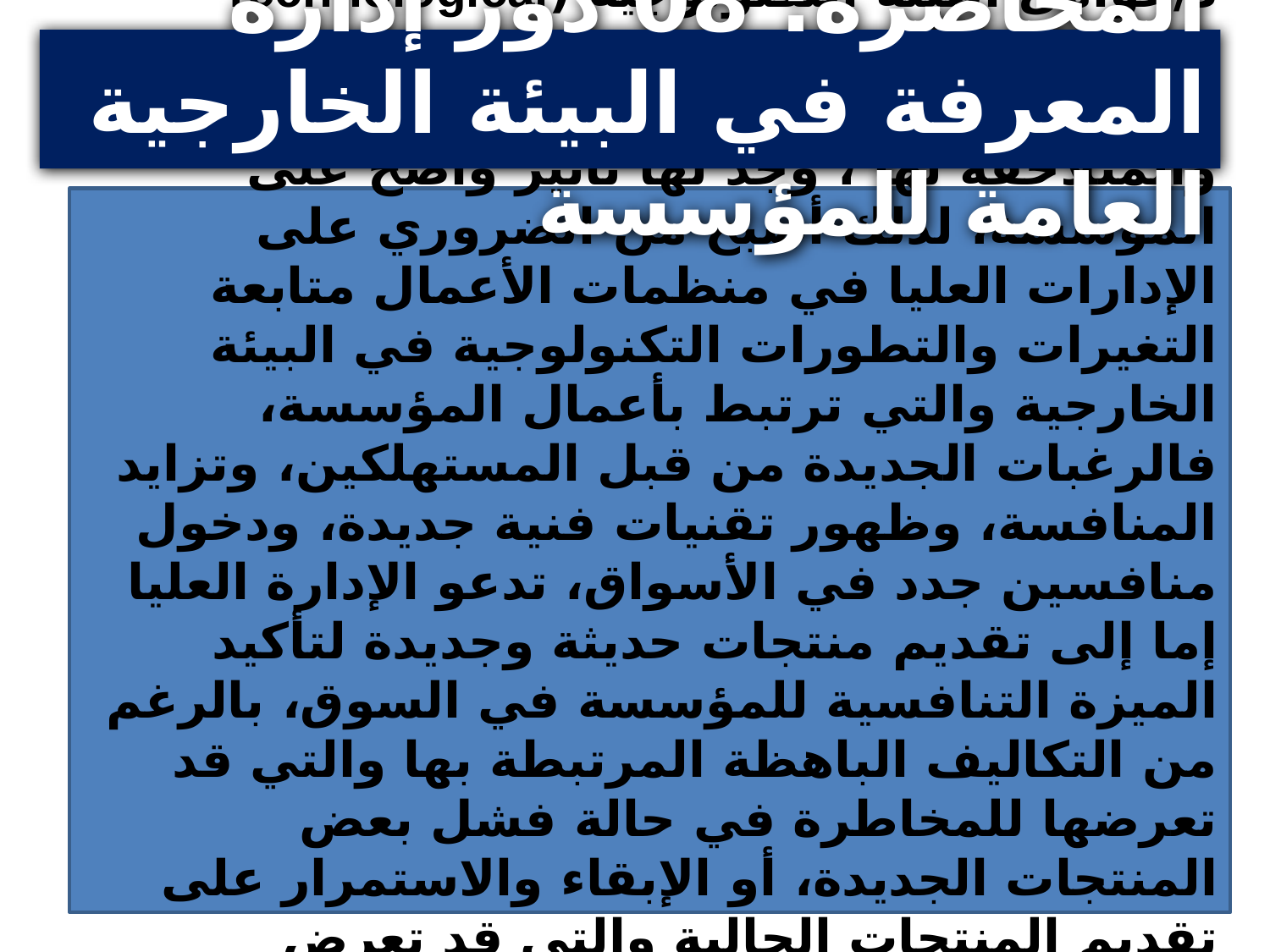

المحاضرة: 08 دور إدارة المعرفة في البيئة الخارجية العامة للمؤسسة
د/عوامل البيئة التكنولوجية (Technological Environnement Factors):
إن التغيرات التكنولوجية والتطورات السريعة والمتلاحقة لها ، وجد لها تأثير واضح على المؤسسة، لذلك أصبح من الضروري على الإدارات العليا في منظمات الأعمال متابعة التغيرات والتطورات التكنولوجية في البيئة الخارجية والتي ترتبط بأعمال المؤسسة، فالرغبات الجديدة من قبل المستهلكين، وتزايد المنافسة، وظهور تقنيات فنية جديدة، ودخول منافسين جدد في الأسواق، تدعو الإدارة العليا إما إلى تقديم منتجات حديثة وجديدة لتأكيد الميزة التنافسية للمؤسسة في السوق، بالرغم من التكاليف الباهظة المرتبطة بها والتي قد تعرضها للمخاطرة في حالة فشل بعض المنتجات الجديدة، أو الإبقاء والاستمرار على تقديم المنتجات الحالية والتي قد تعرض المؤسسة للفشل وبالتالي إمكانية خروجها من السوق.